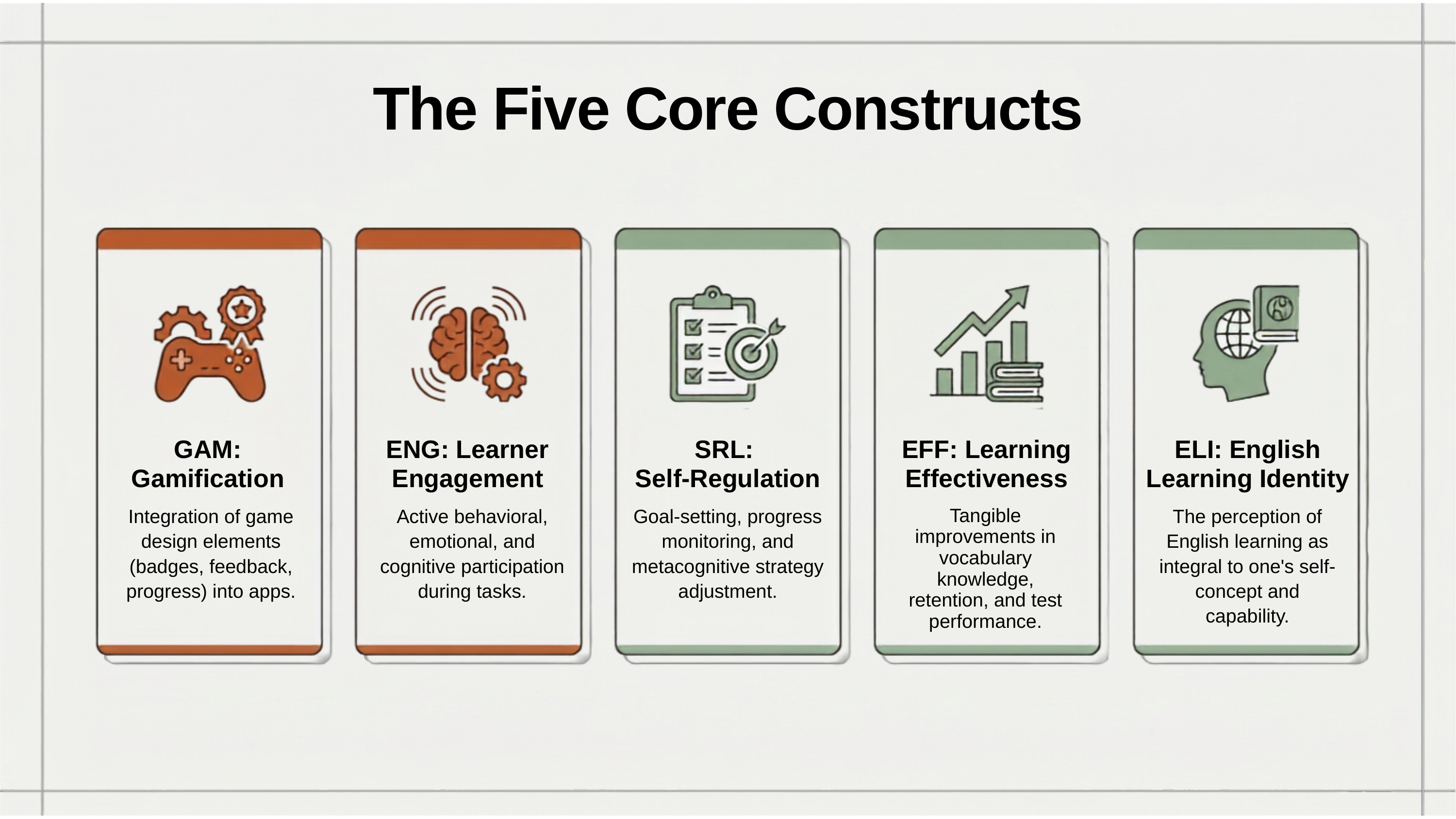

The Five Core Constructs

GAM:
Gamification
ENG: Learner Engagement
SRL:
Self-Regulation
EFF: Learning Effectiveness
ELI: English Learning Identity
Integration of game design elements (badges, feedback, progress) into apps.
Active behavioral, emotional, and cognitive participation during tasks.
Goal-setting, progress monitoring, and metacognitive strategy adjustment.
The perception of English learning as integral to one's self-concept and capability.
Tangible improvements in vocabulary knowledge, retention, and test performance.

6